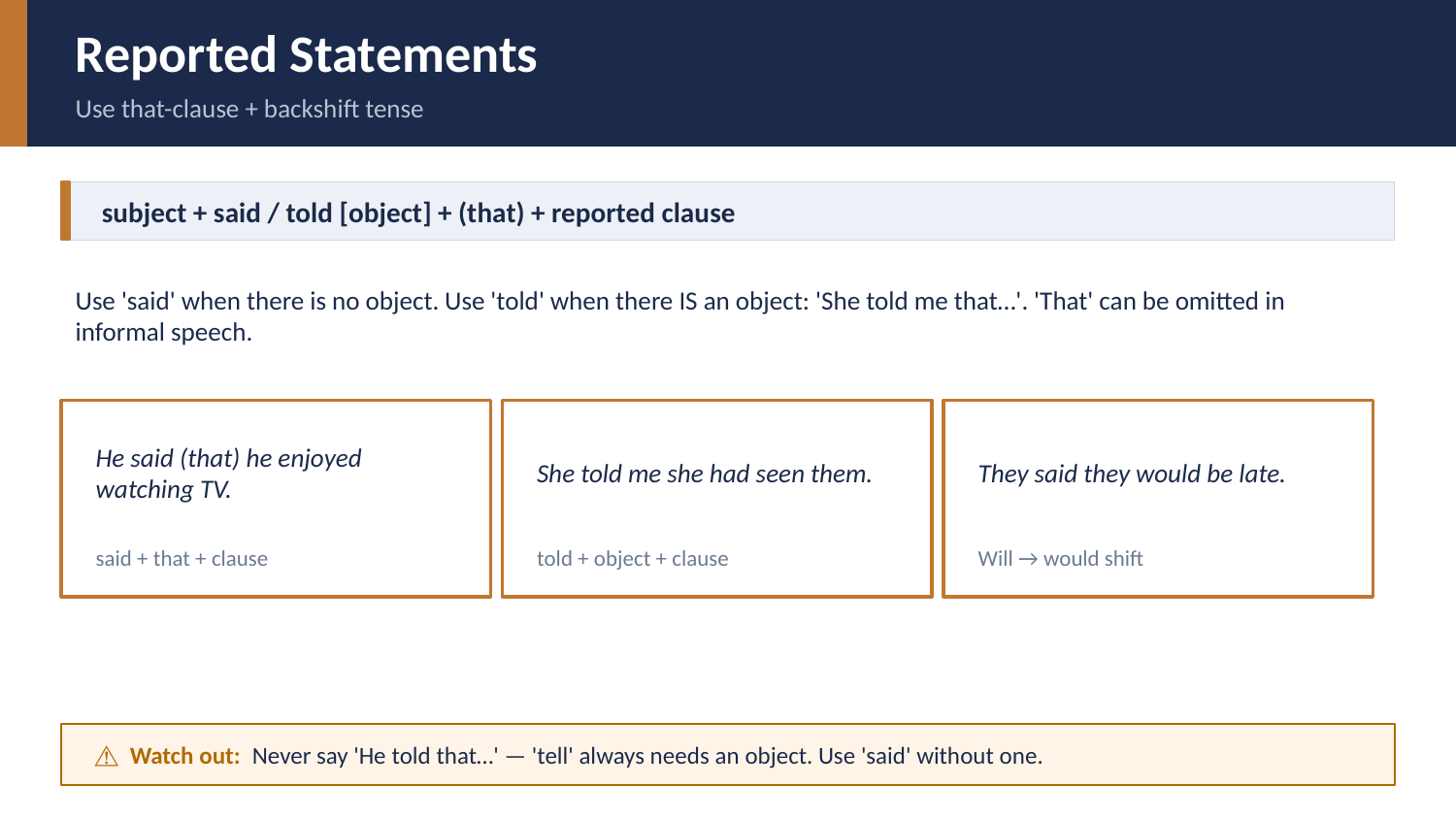

Reported Statements
Use that-clause + backshift tense

subject + said / told [object] + (that) + reported clause
Use 'said' when there is no object. Use 'told' when there IS an object: 'She told me that…'. 'That' can be omitted in informal speech.

He said (that) he enjoyed watching TV.
She told me she had seen them.
They said they would be late.
said + that + clause
told + object + clause
Will → would shift

⚠  Watch out:  Never say 'He told that…' — 'tell' always needs an object. Use 'said' without one.